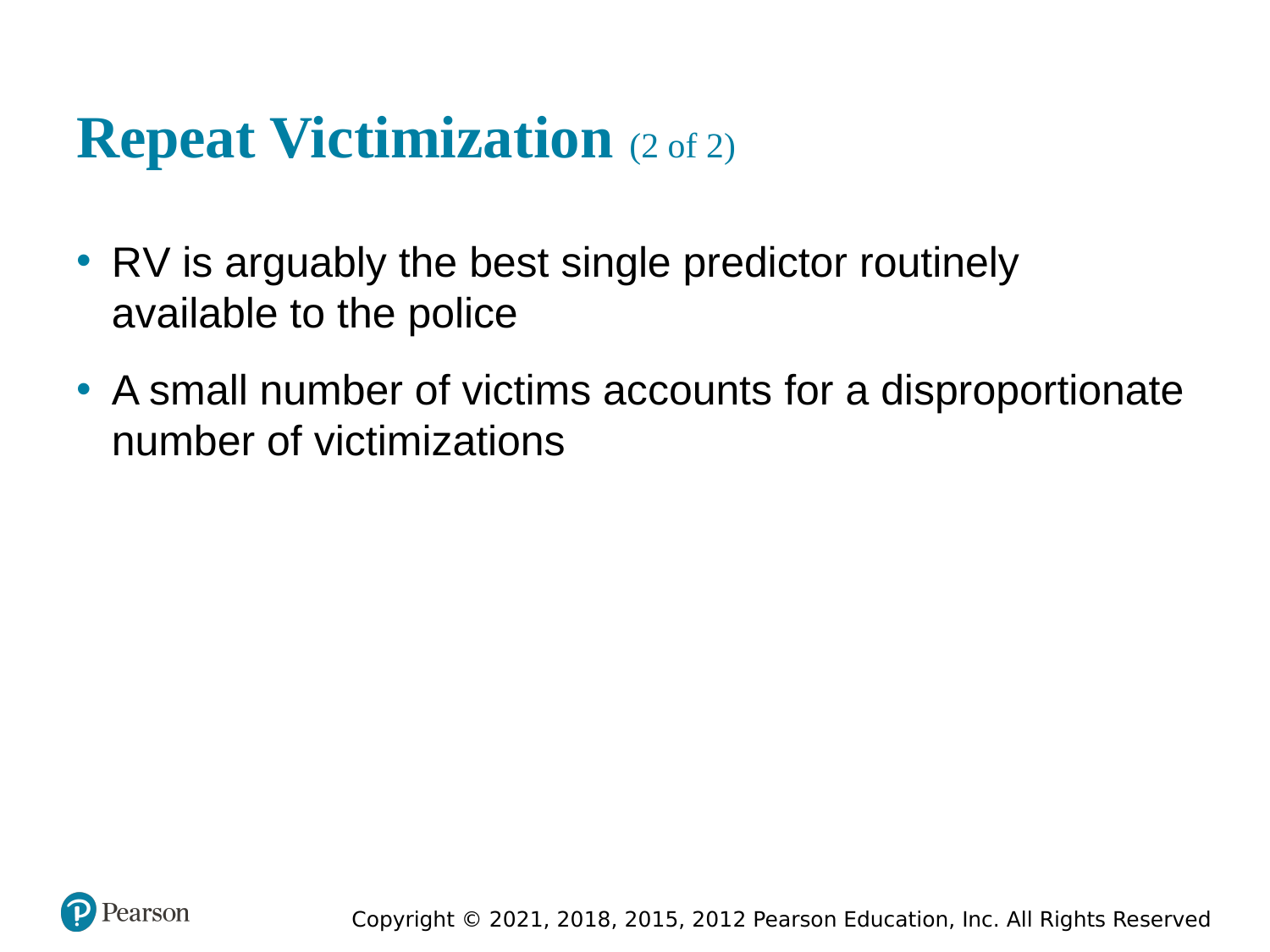

# Repeat Victimization (2 of 2)
R V is arguably the best single predictor routinely available to the police
A small number of victims accounts for a disproportionate number of victimizations